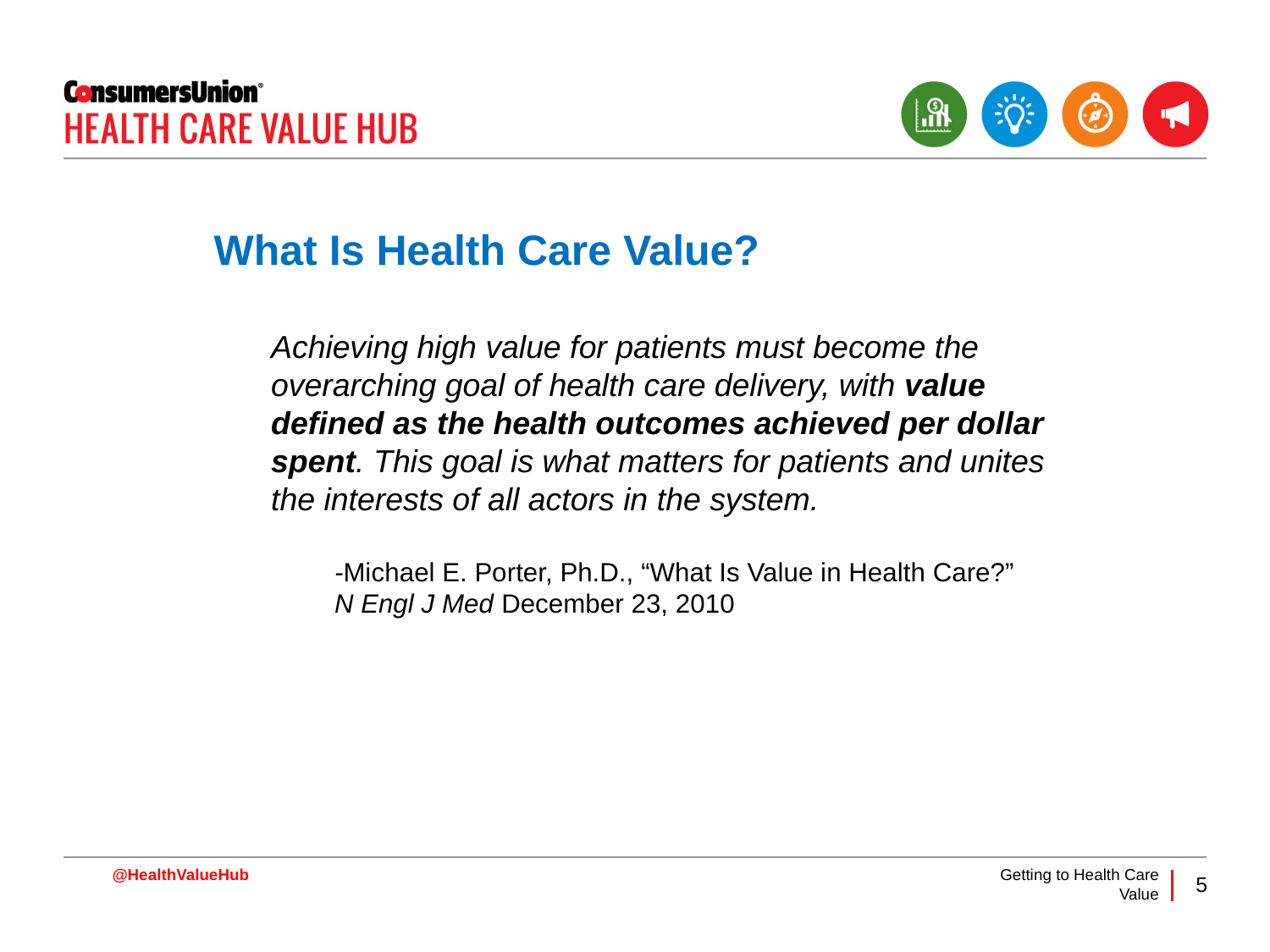

# What Is Health Care Value?
Achieving high value for patients must become the overarching goal of health care delivery, with value defined as the health outcomes achieved per dollar spent. This goal is what matters for patients and unites the interests of all actors in the system.

-Michael E. Porter, Ph.D., “What Is Value in Health Care?”
N Engl J Med December 23, 2010

 @HealthValueHub                                                                                                                                                                         Getting to Health Care Value
5